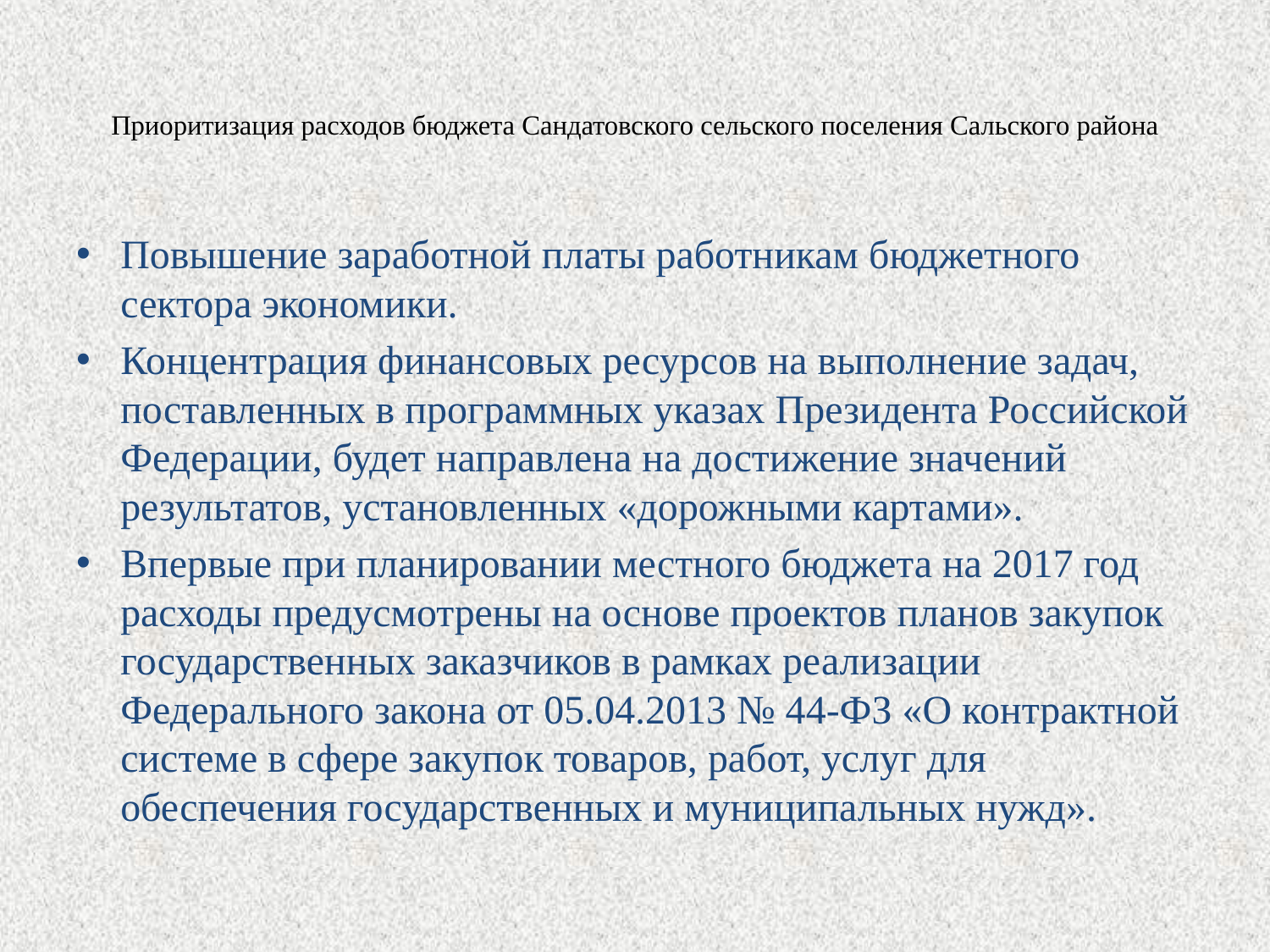

# Приоритизация расходов бюджета Сандатовского сельского поселения Сальского района
Повышение заработной платы работникам бюджетного сектора экономики.
Концентрация финансовых ресурсов на выполнение задач, поставленных в программных указах Президента Российской Федерации, будет направлена на достижение значений результатов, установленных «дорожными картами».
Впервые при планировании местного бюджета на 2017 год расходы предусмотрены на основе проектов планов закупок государственных заказчиков в рамках реализации Федерального закона от 05.04.2013 № 44-ФЗ «О контрактной системе в сфере закупок товаров, работ, услуг для обеспечения государственных и муниципальных нужд».